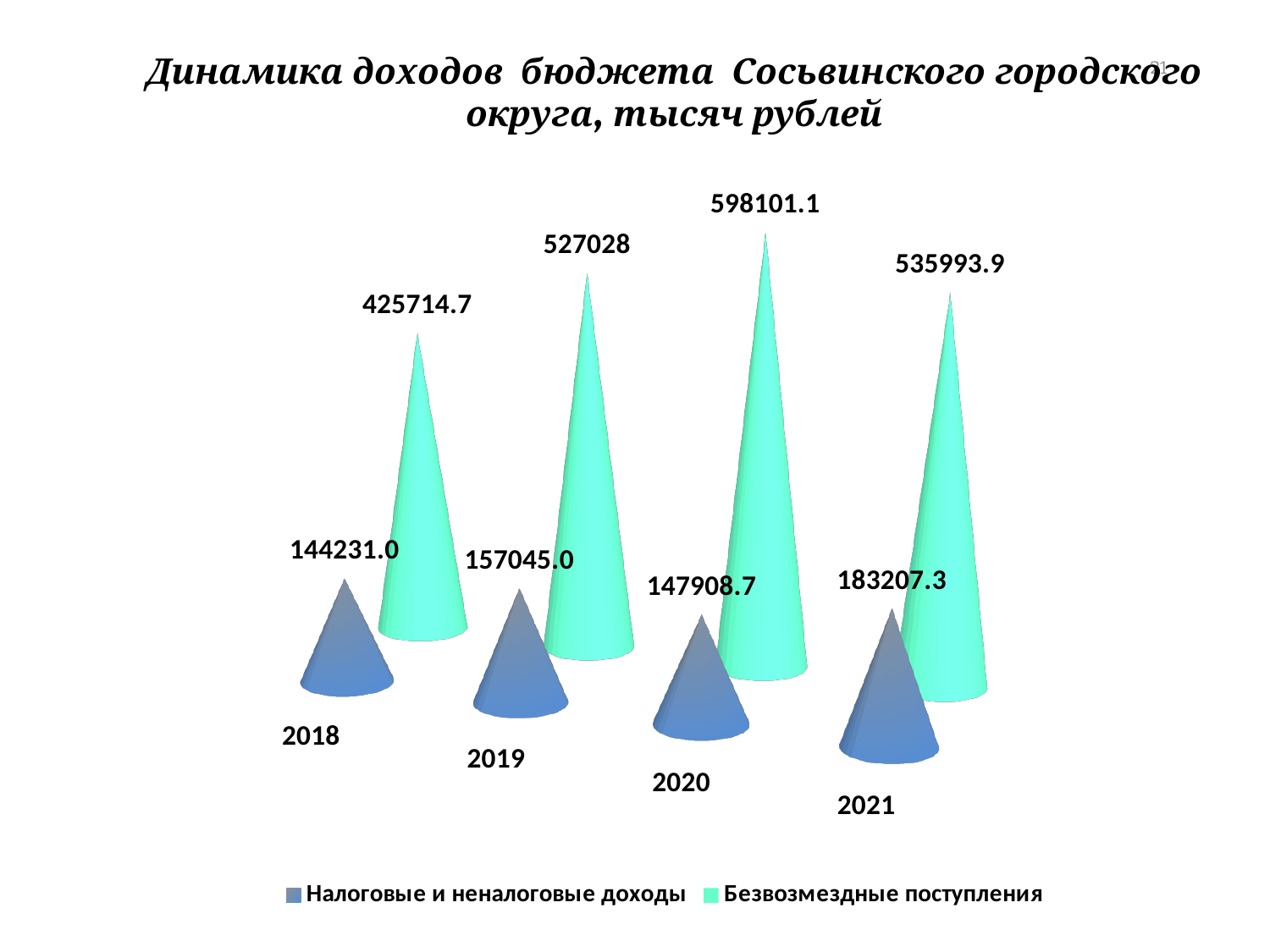

Динамика доходов  бюджета  Сосьвинского городского округа, тысяч рублей
21

[unsupported chart]